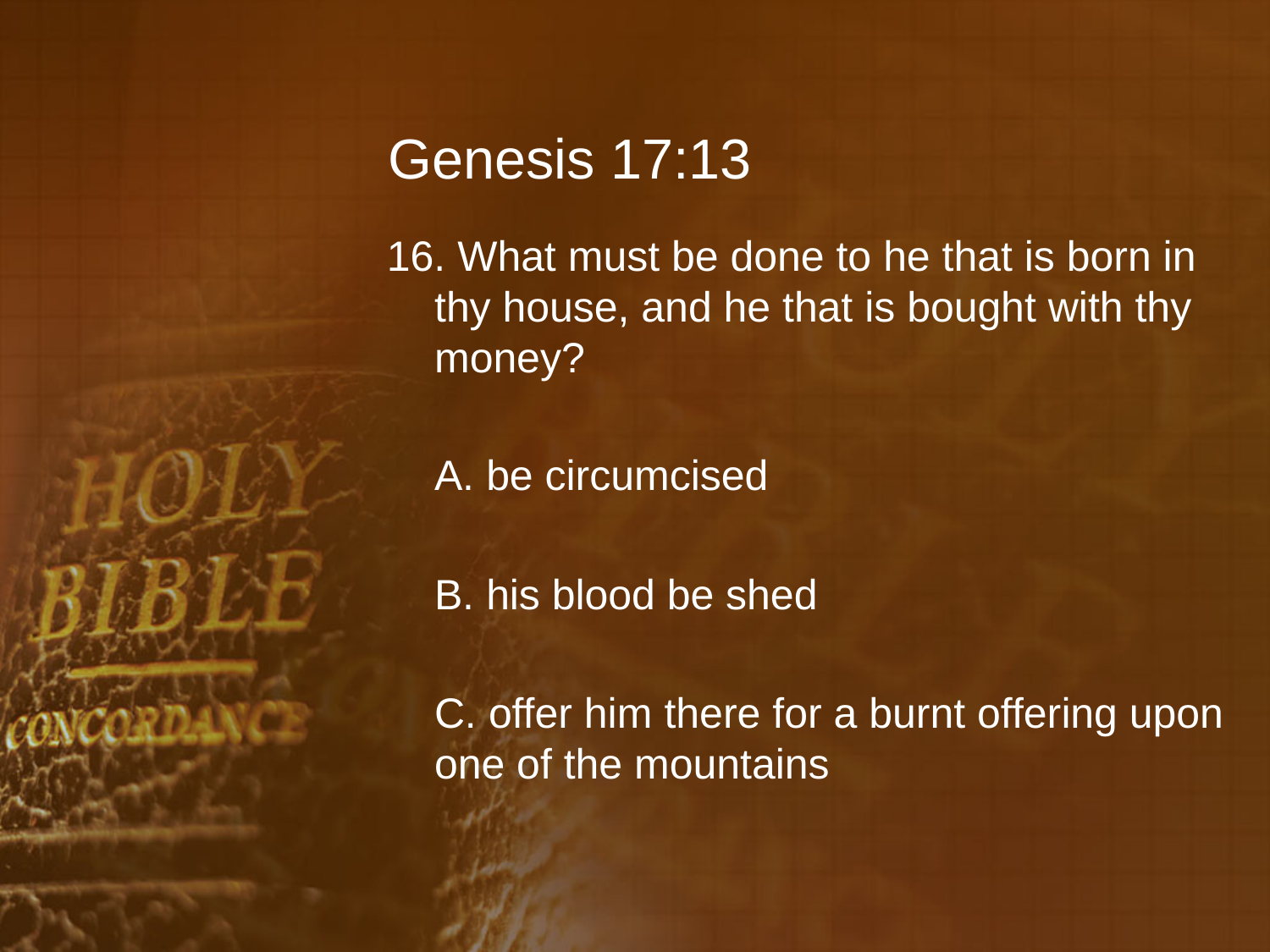

# Genesis 17:13
16. What must be done to he that is born in thy house, and he that is bought with thy money?

	A. be circumcised

	B. his blood be shed

	C. offer him there for a burnt offering upon one of the mountains